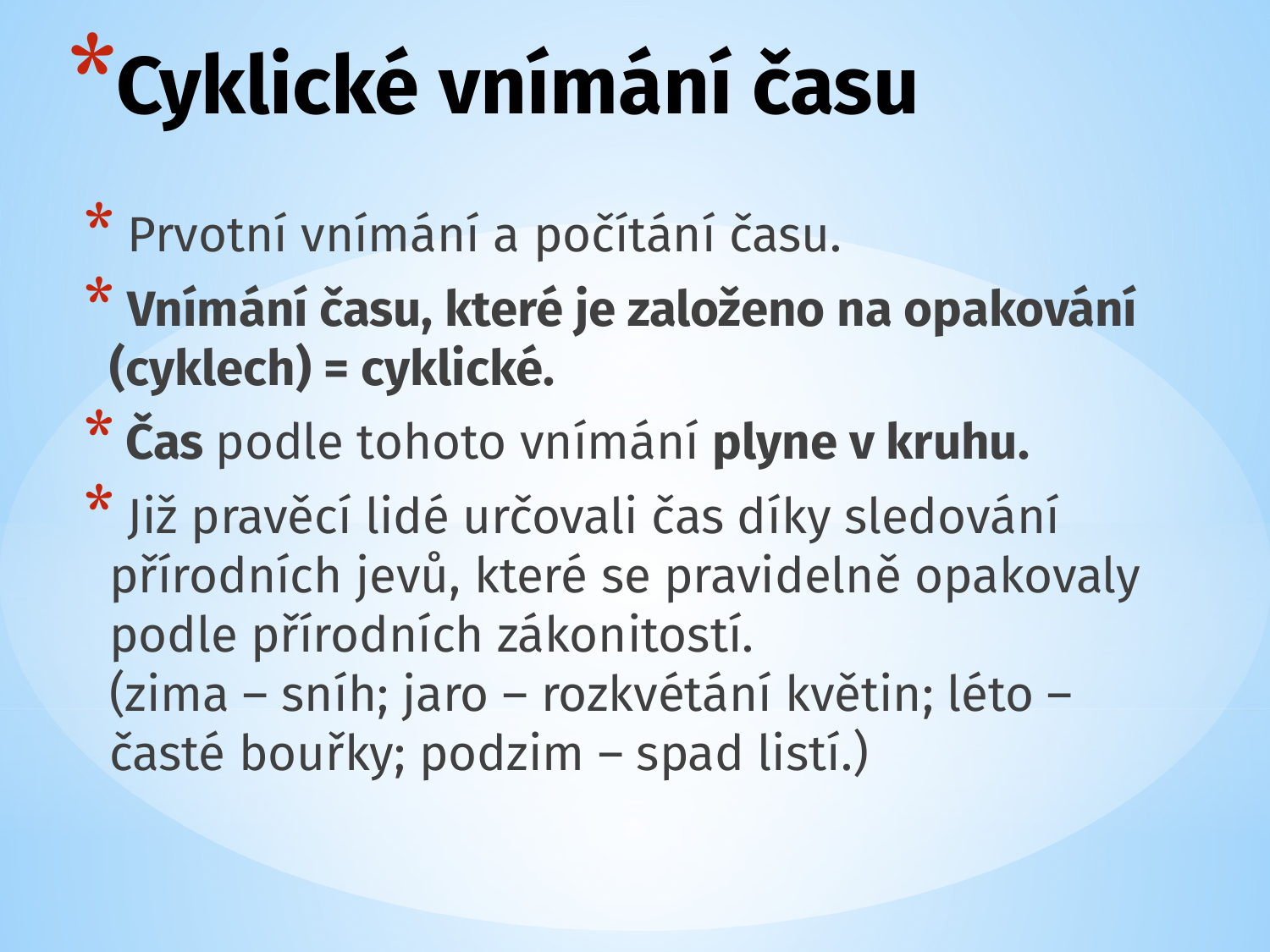

# Cyklické vnímání času
 Prvotní vnímání a počítání času.
 Vnímání času, které je založeno na opakování (cyklech) = cyklické.
 Čas podle tohoto vnímání plyne v kruhu.
 Již pravěcí lidé určovali čas díky sledování přírodních jevů, které se pravidelně opakovaly podle přírodních zákonitostí.
(zima – sníh; jaro – rozkvétání květin; léto – časté bouřky; podzim – spad listí.)